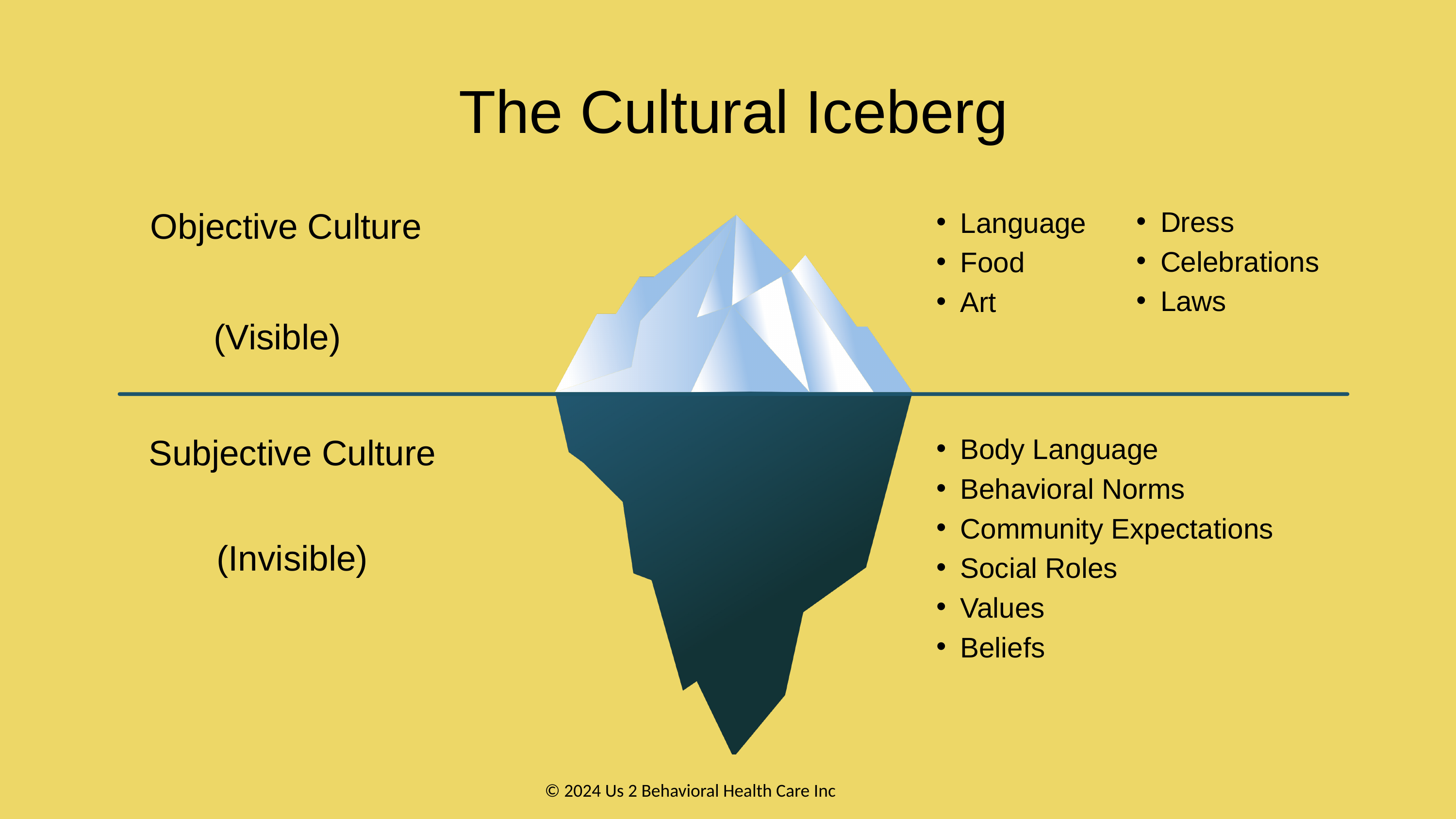

The Cultural Iceberg
Objective Culture
Dress
Celebrations
Laws
Language
Food
Art

(Visible)

Subjective Culture
Body Language
Behavioral Norms
Community Expectations
Social Roles
Values
Beliefs

(Invisible)

© 2024 Us 2 Behavioral Health Care Inc